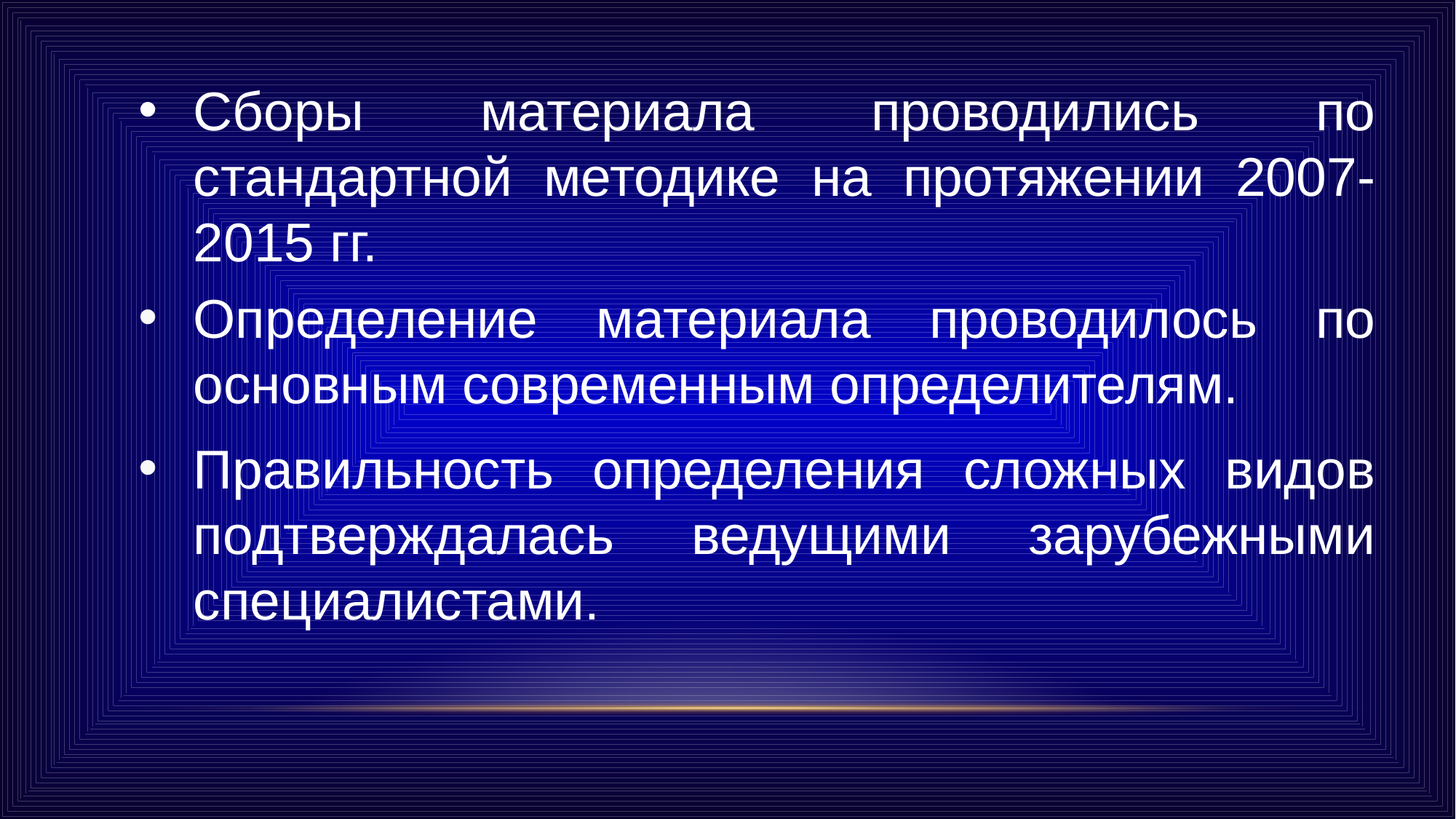

Сборы материала проводились по стандартной методике на протяжении 2007-2015 гг.
Определение материала проводилось по основным современным определителям.
Правильность определения сложных видов подтверждалась ведущими зарубежными специалистами.